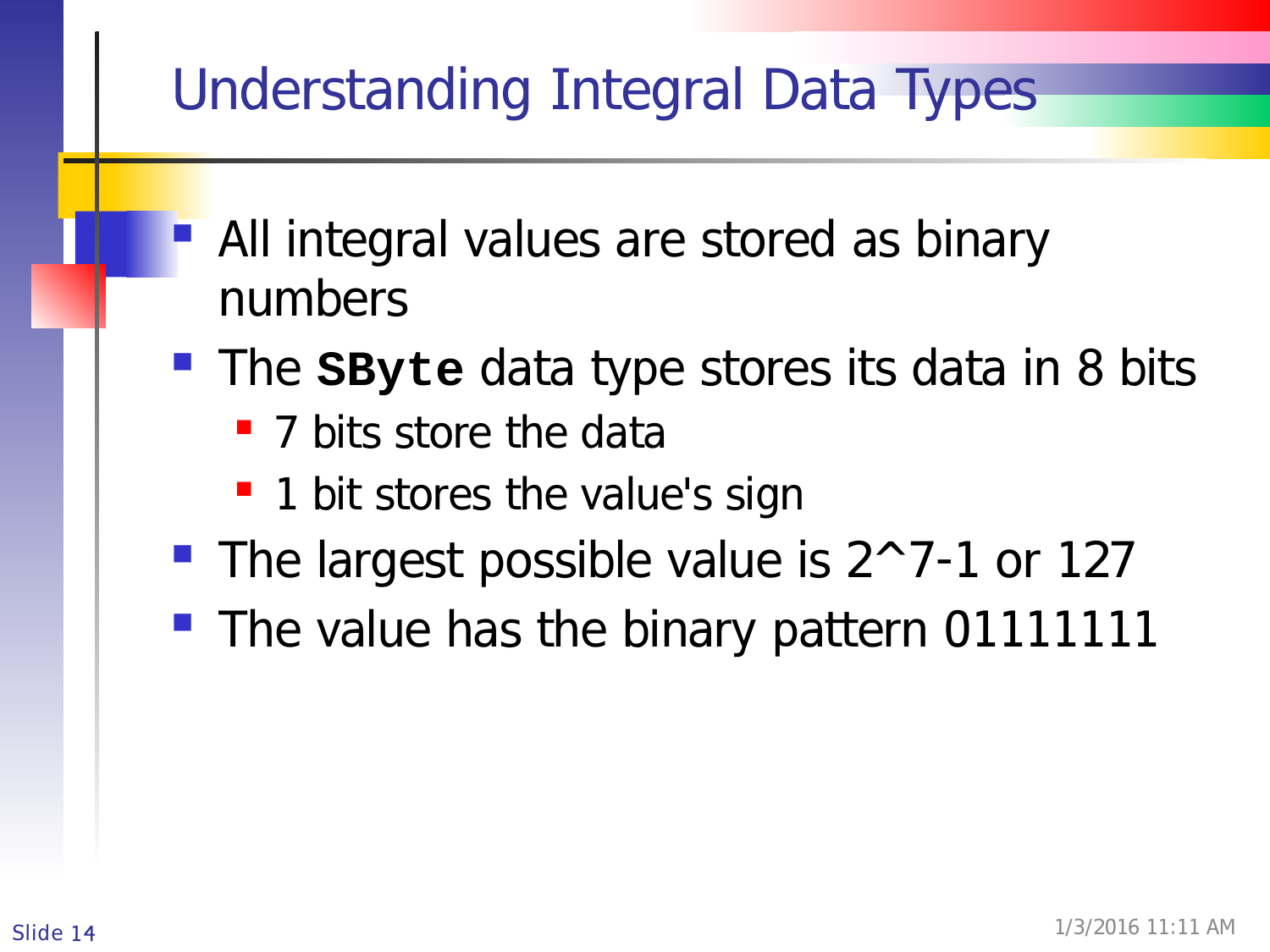

# Understanding Integral Data Types
All integral values are stored as binary numbers
The SByte data type stores its data in 8 bits
7 bits store the data
1 bit stores the value's sign
The largest possible value is 2^7-1 or 127
The value has the binary pattern 01111111
1/3/2016 11:11 AM